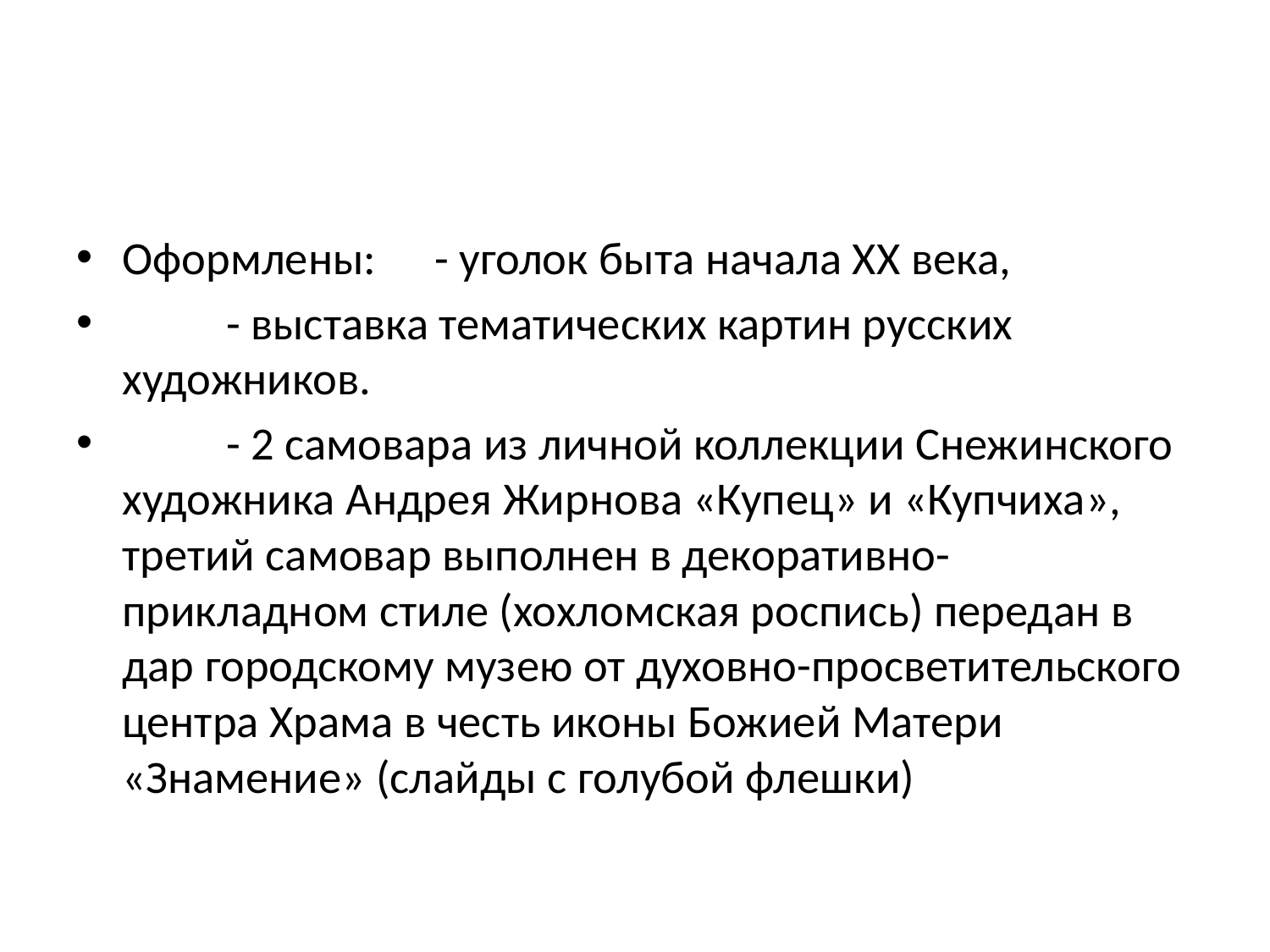

#
Оформлены:	- уголок быта начала ХХ века,
				- выставка тематических картин русских художников.
				- 2 самовара из личной коллекции Снежинского художника Андрея Жирнова «Купец» и «Купчиха», третий самовар выполнен в декоративно-прикладном стиле (хохломская роспись) передан в дар городскому музею от духовно-просветительского центра Храма в честь иконы Божией Матери «Знамение» (слайды с голубой флешки)